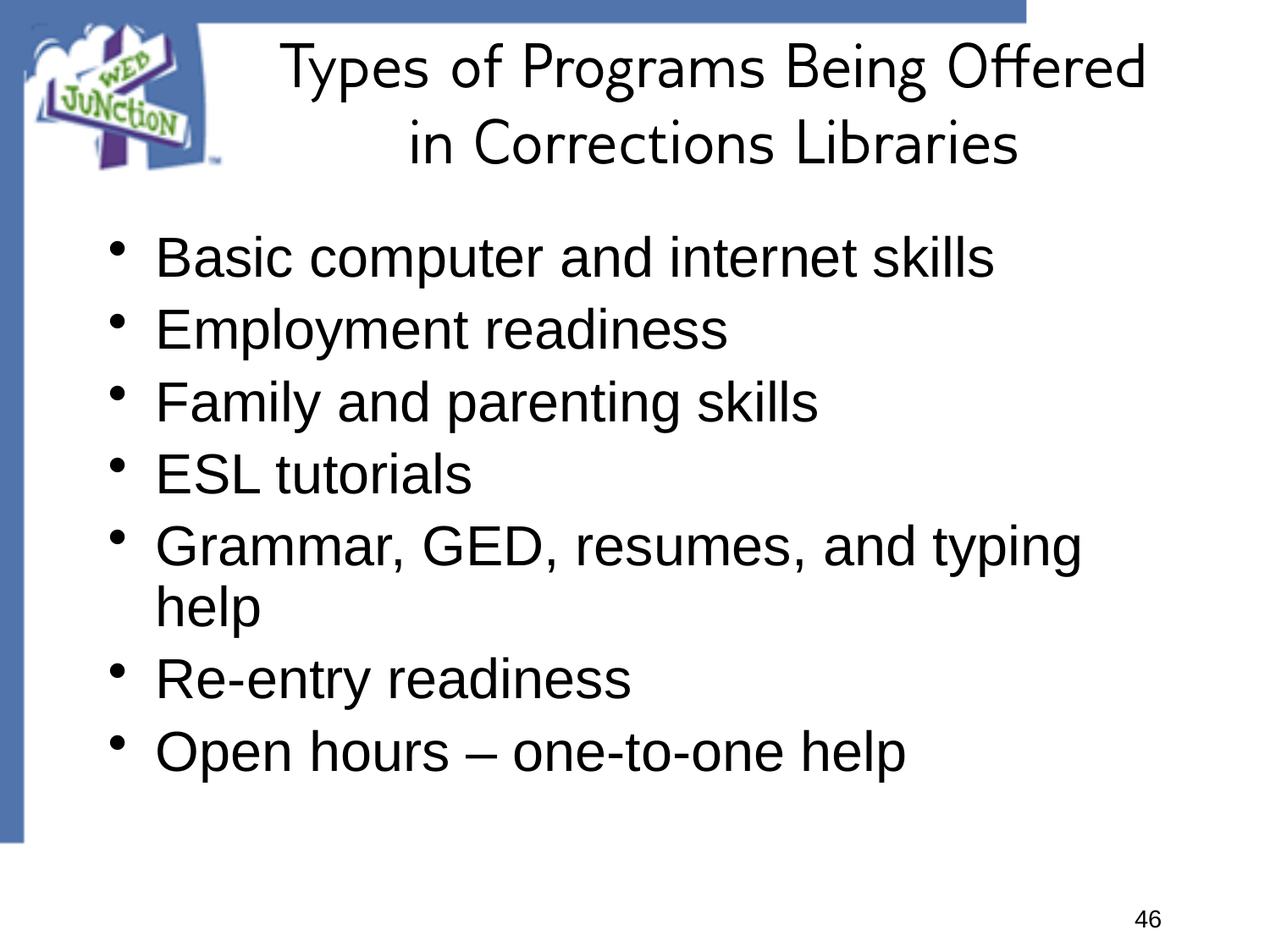

# Types of Programs Being Offered in Corrections Libraries
Basic computer and internet skills
Employment readiness
Family and parenting skills
ESL tutorials
Grammar, GED, resumes, and typing help
Re-entry readiness
Open hours – one-to-one help

46